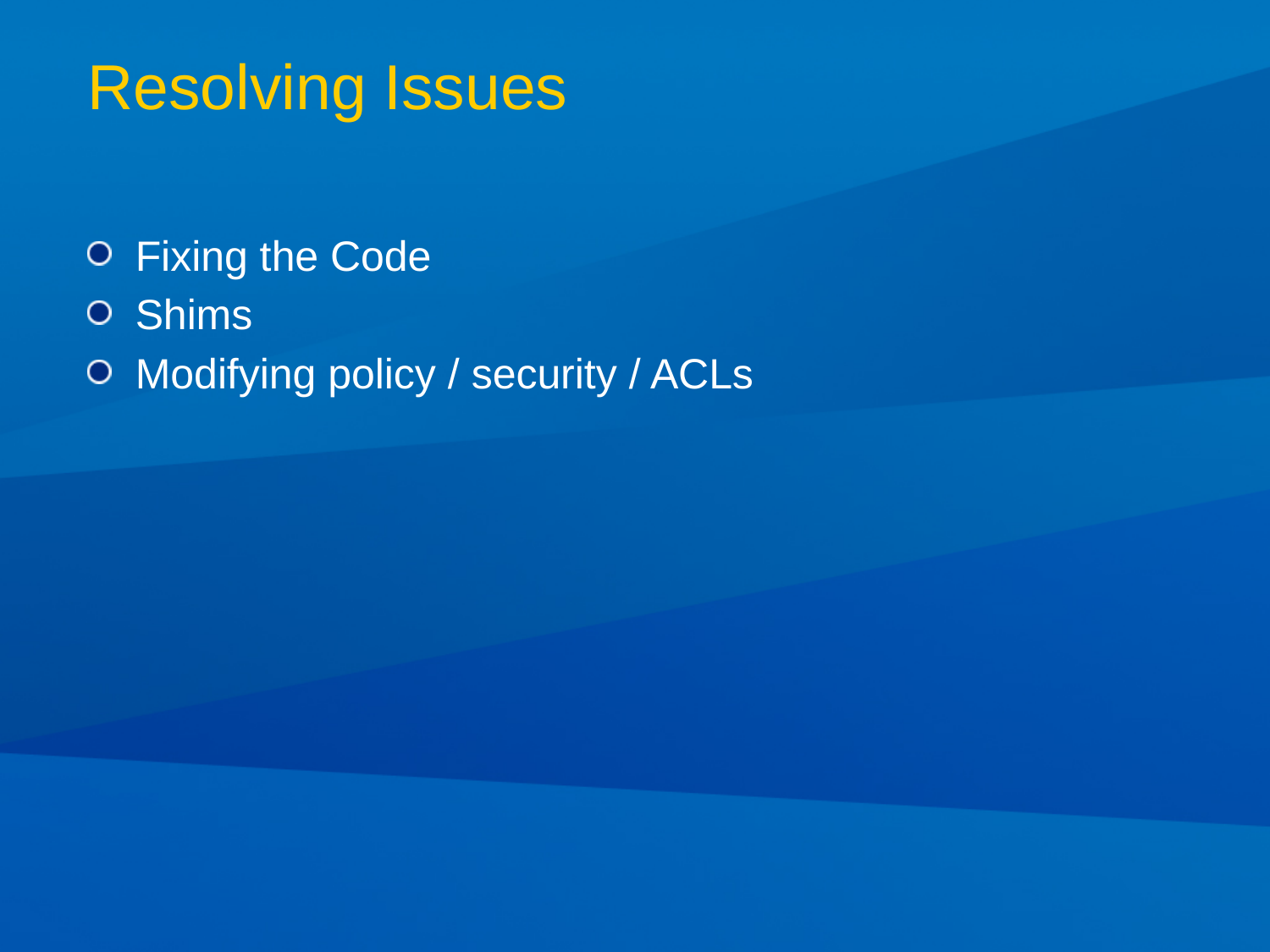

# Resolving Issues
Fixing the Code
Shims
Modifying policy / security / ACLs